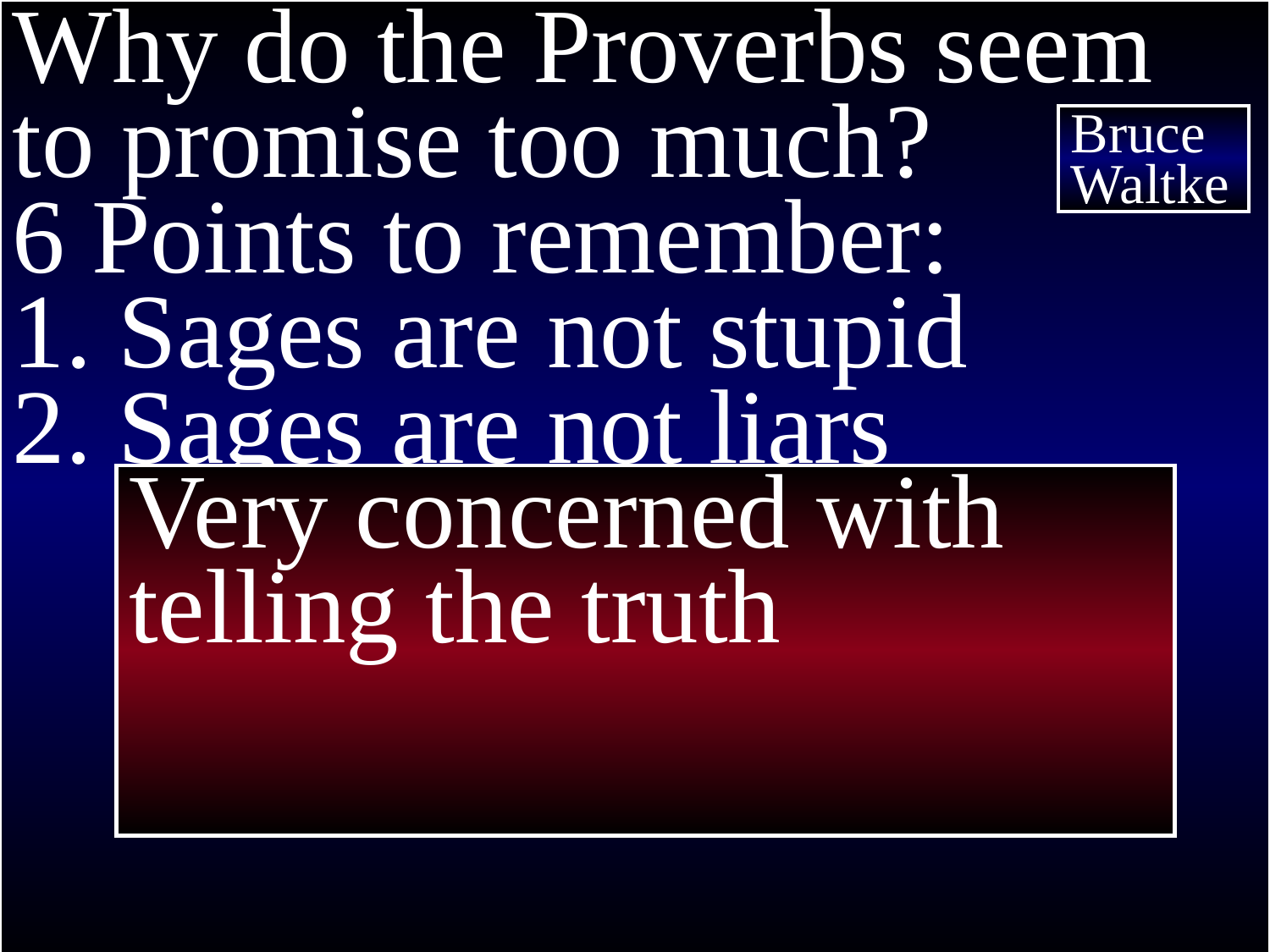

Why do the Proverbs seem to promise too much?
6 Points to remember:
1. Sages are not stupid
2. Sages are not liars
Bruce
Waltke
Very concerned with telling the truth